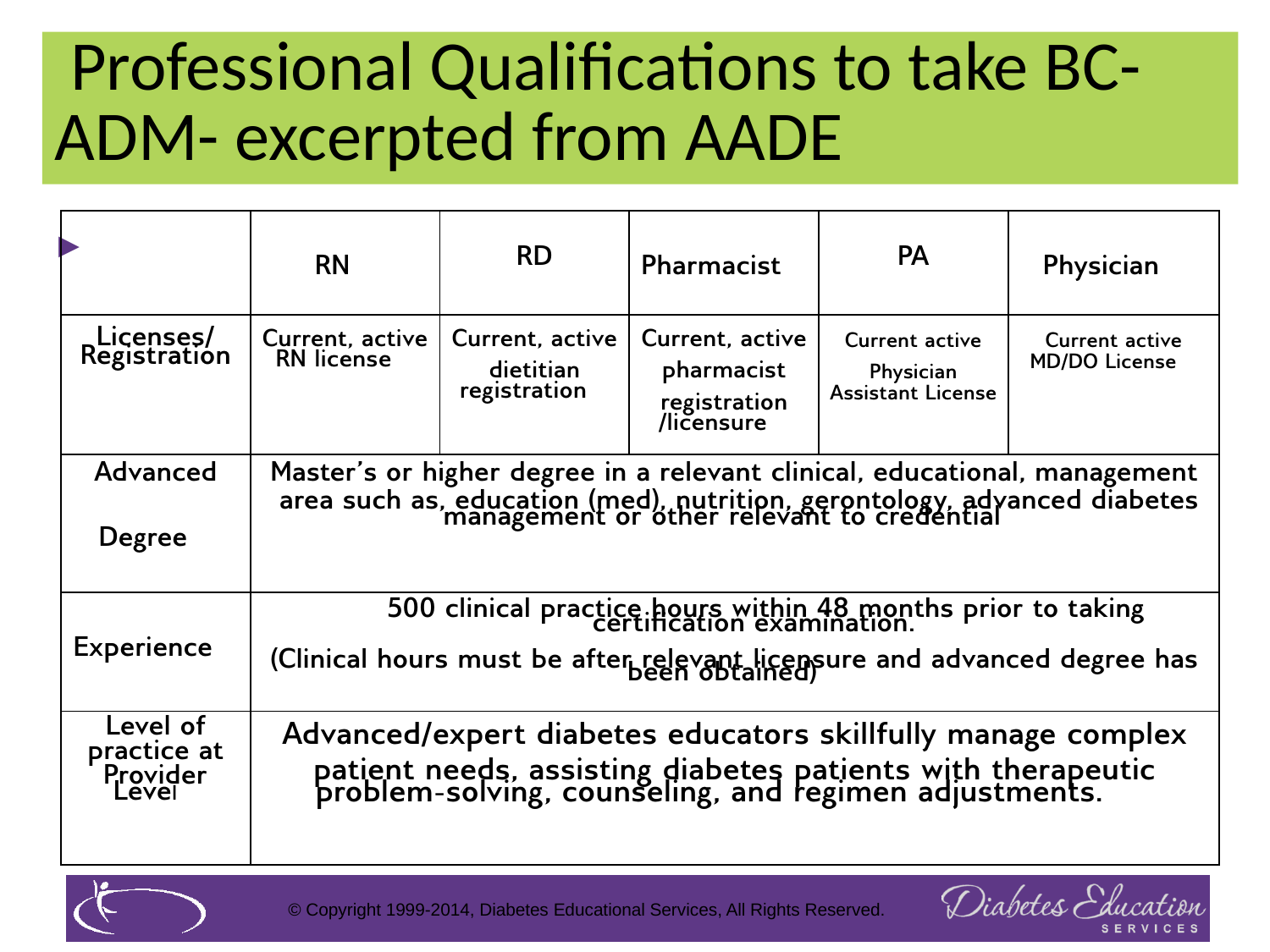

Professional Qualifications to take BC-ADM- excerpted from AADE
|  | RN | RD | Pharmacist | PA | Physician |
| --- | --- | --- | --- | --- | --- |
| Licenses/ Registration | Current, active RN license | Current, active dietitian registration | Current, active pharmacist registration /licensure | Current active Physician Assistant License | Current active MD/DO License |
| Advanced Degree | Master’s or higher degree in a relevant clinical, educational, management  area such as, education (med), nutrition, gerontology, advanced diabetes management or other relevant to credential |  |  |  |  |
| Experience | 500 clinical practice hours within 48 months prior to taking certification examination. (Clinical hours must be after relevant licensure and advanced degree has been obtained) |  |  |  |  |
| Level of practice at Provider Level | Advanced/expert diabetes educators skillfully manage complex patient needs, assisting diabetes patients with therapeutic problem-solving, counseling, and regimen adjustments. |  |  |  |  |

© Copyright 1999-2014, Diabetes Educational Services, All Rights Reserved.